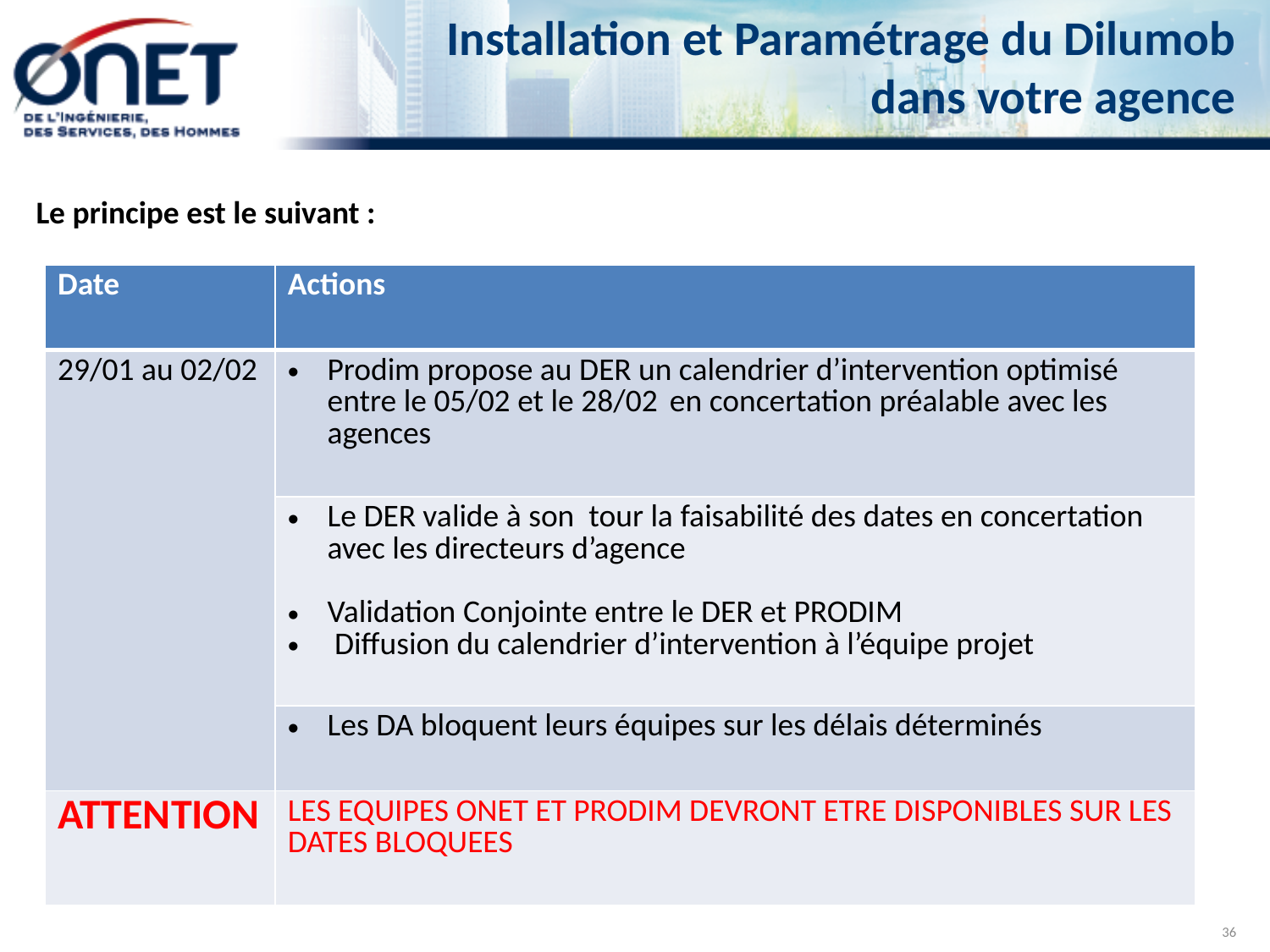

# Installation et Paramétrage du Dilumob dans votre agence
Le principe est le suivant :

| Date | Actions |
| --- | --- |
| 29/01 au 02/02 | Prodim propose au DER un calendrier d’intervention optimisé entre le 05/02 et le 28/02 en concertation préalable avec les agences |
|  | Le DER valide à son tour la faisabilité des dates en concertation avec les directeurs d’agence Validation Conjointe entre le DER et PRODIM Diffusion du calendrier d’intervention à l’équipe projet |
|  | Les DA bloquent leurs équipes sur les délais déterminés |
| ATTENTION | LES EQUIPES ONET ET PRODIM DEVRONT ETRE DISPONIBLES SUR LES DATES BLOQUEES |
36